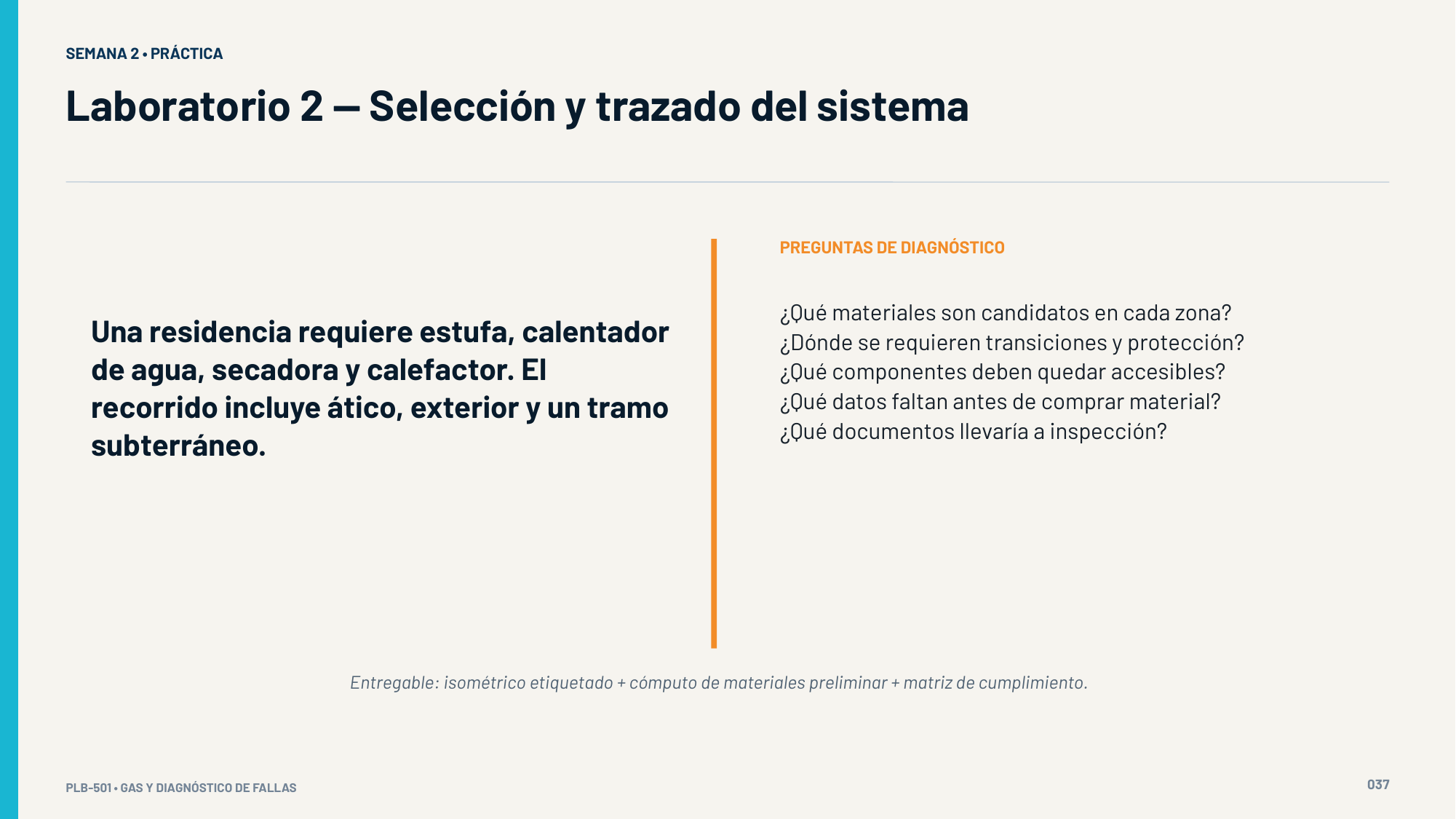

SEMANA 2 • PRÁCTICA
Laboratorio 2 — Selección y trazado del sistema

Una residencia requiere estufa, calentador de agua, secadora y calefactor. El recorrido incluye ático, exterior y un tramo subterráneo.
PREGUNTAS DE DIAGNÓSTICO

¿Qué materiales son candidatos en cada zona?
¿Dónde se requieren transiciones y protección?
¿Qué componentes deben quedar accesibles?
¿Qué datos faltan antes de comprar material?
¿Qué documentos llevaría a inspección?
Entregable: isométrico etiquetado + cómputo de materiales preliminar + matriz de cumplimiento.
037
PLB-501 • GAS Y DIAGNÓSTICO DE FALLAS